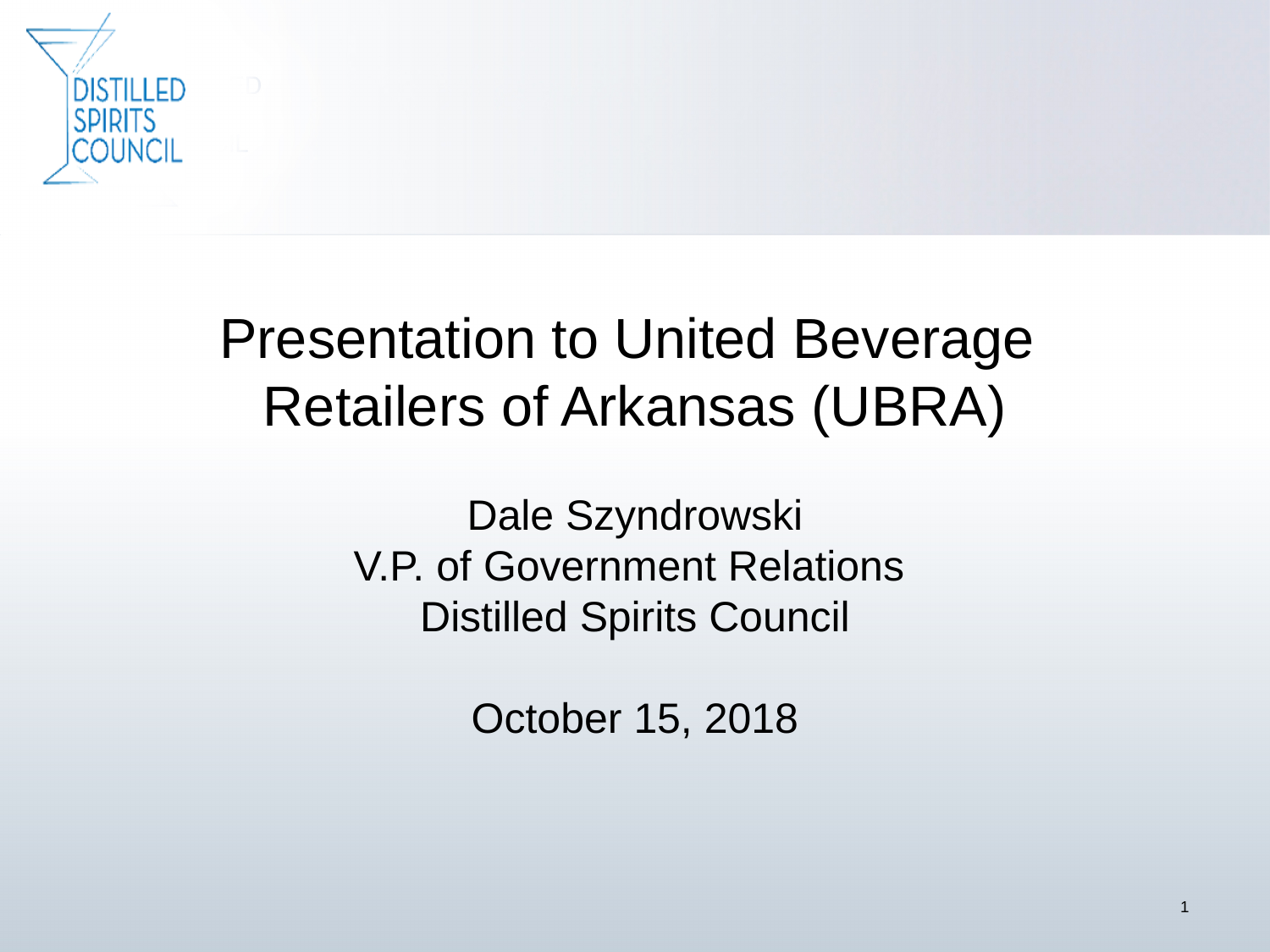

# Presentation to United Beverage Retailers of Arkansas (UBRA)   Dale Szyndrowski V.P. of Government Relations Distilled Spirits Council   October 15, 2018